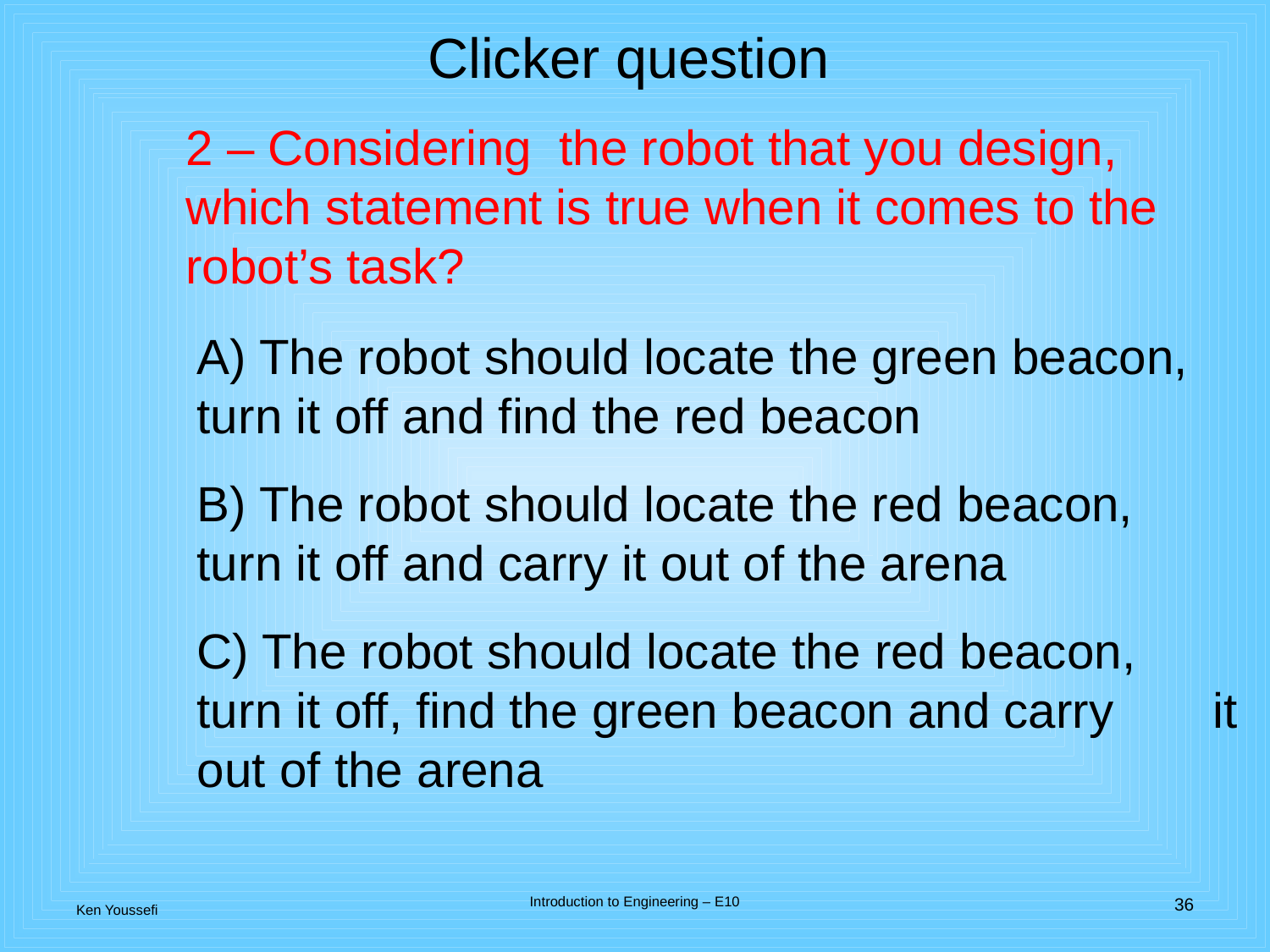

Clicker question
2 – Considering  the robot that you design, which statement is true when it comes to the robot’s task?
A) The robot should locate the green beacon, 	turn it off and find the red beacon
B) The robot should locate the red beacon, 	turn it off and carry it out of the arena
C) The robot should locate the red beacon, 	turn it off, find the green beacon and carry 	it out of the arena
Introduction to Engineering – E10
36
Ken Youssefi